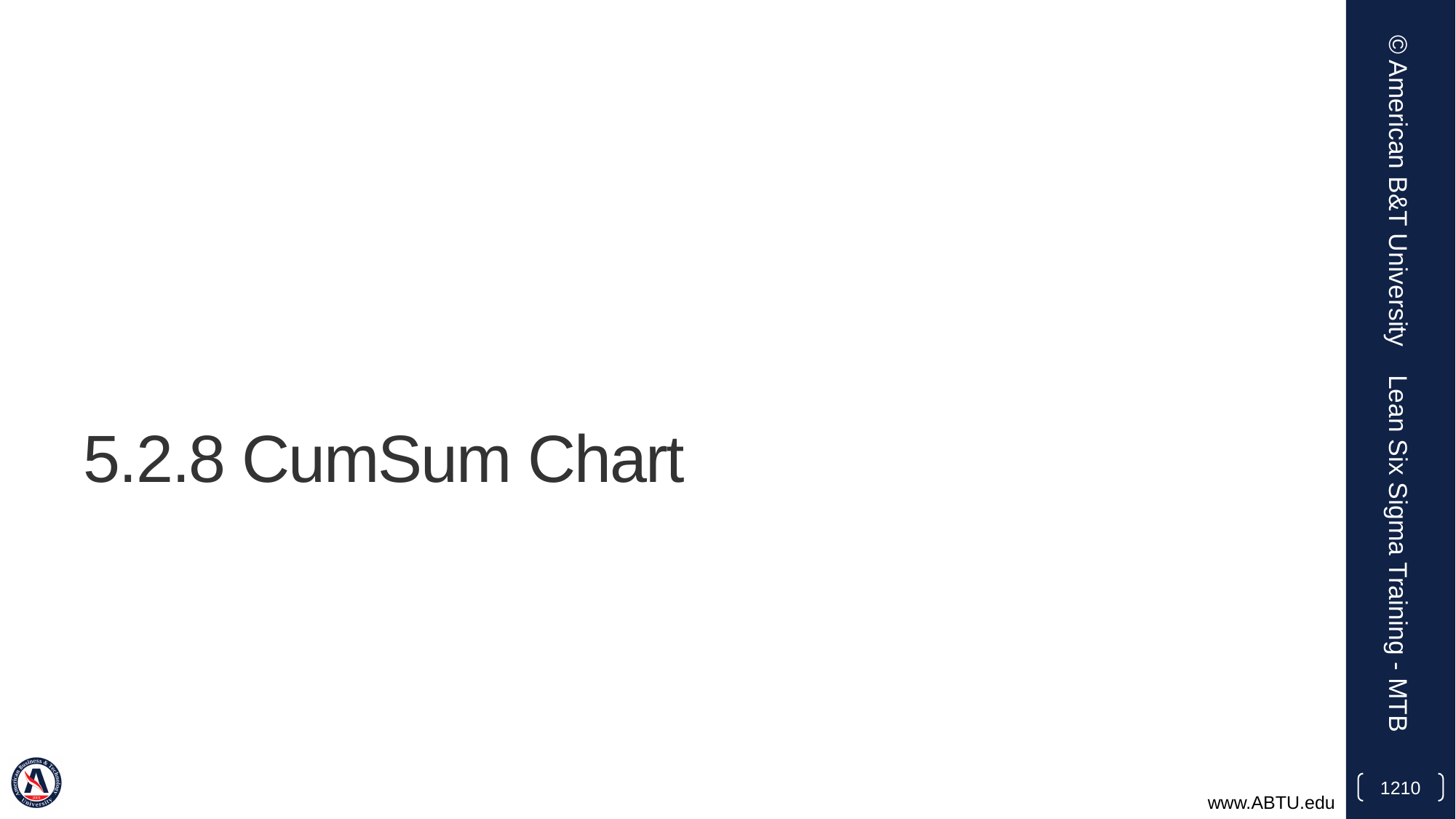

© American B&T University
# 5.2.8 CumSum Chart
Lean Six Sigma Training - MTB
1210